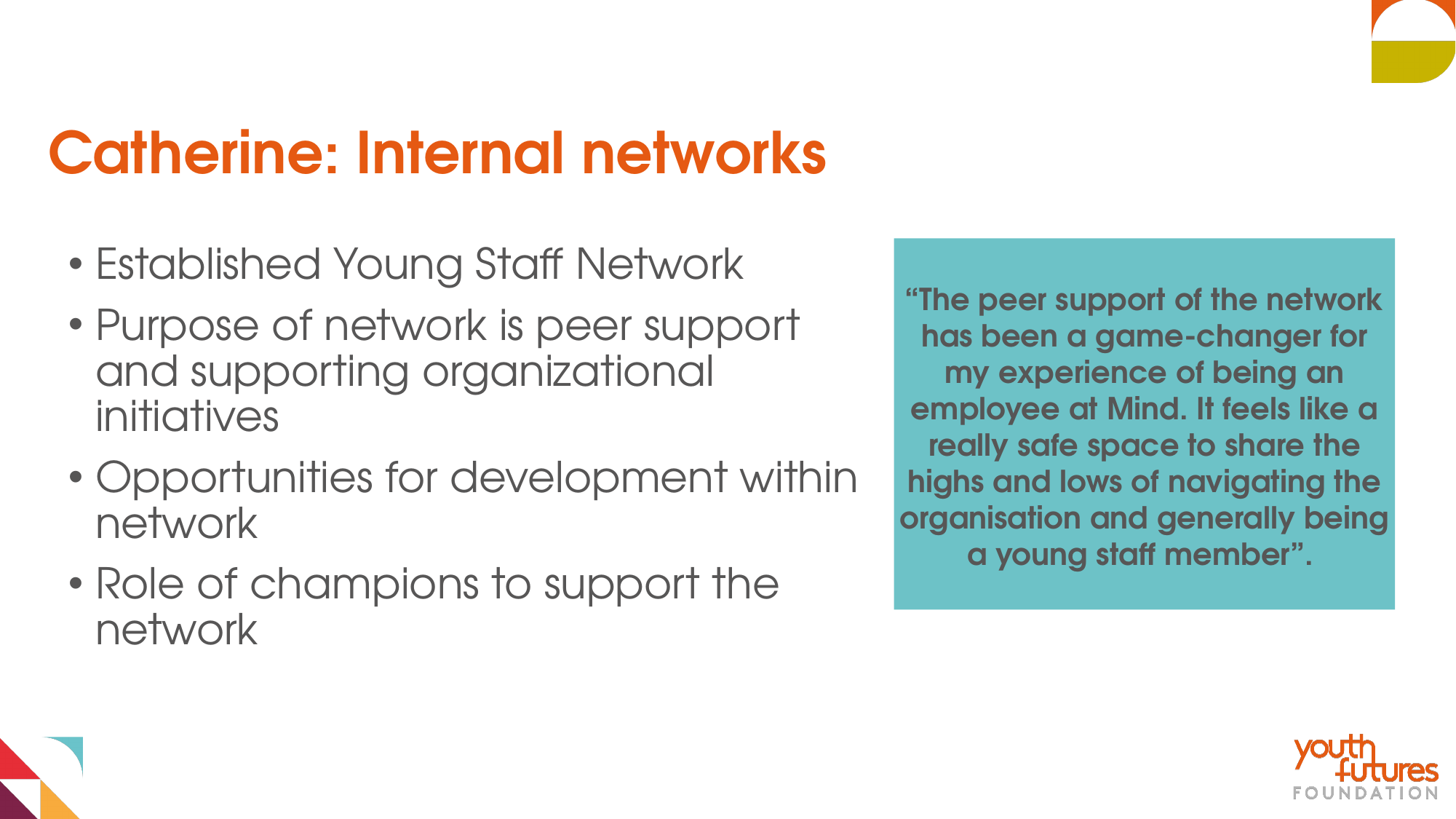

# Catherine: Internal networks
Established Young Staff Network
Purpose of network is peer support and supporting organizational initiatives
Opportunities for development within network
Role of champions to support the network

“The peer support of the network has been a game-changer for my experience of being an employee at Mind. It feels like a really safe space to share the highs and lows of navigating the organisation and generally being a young staff member”.